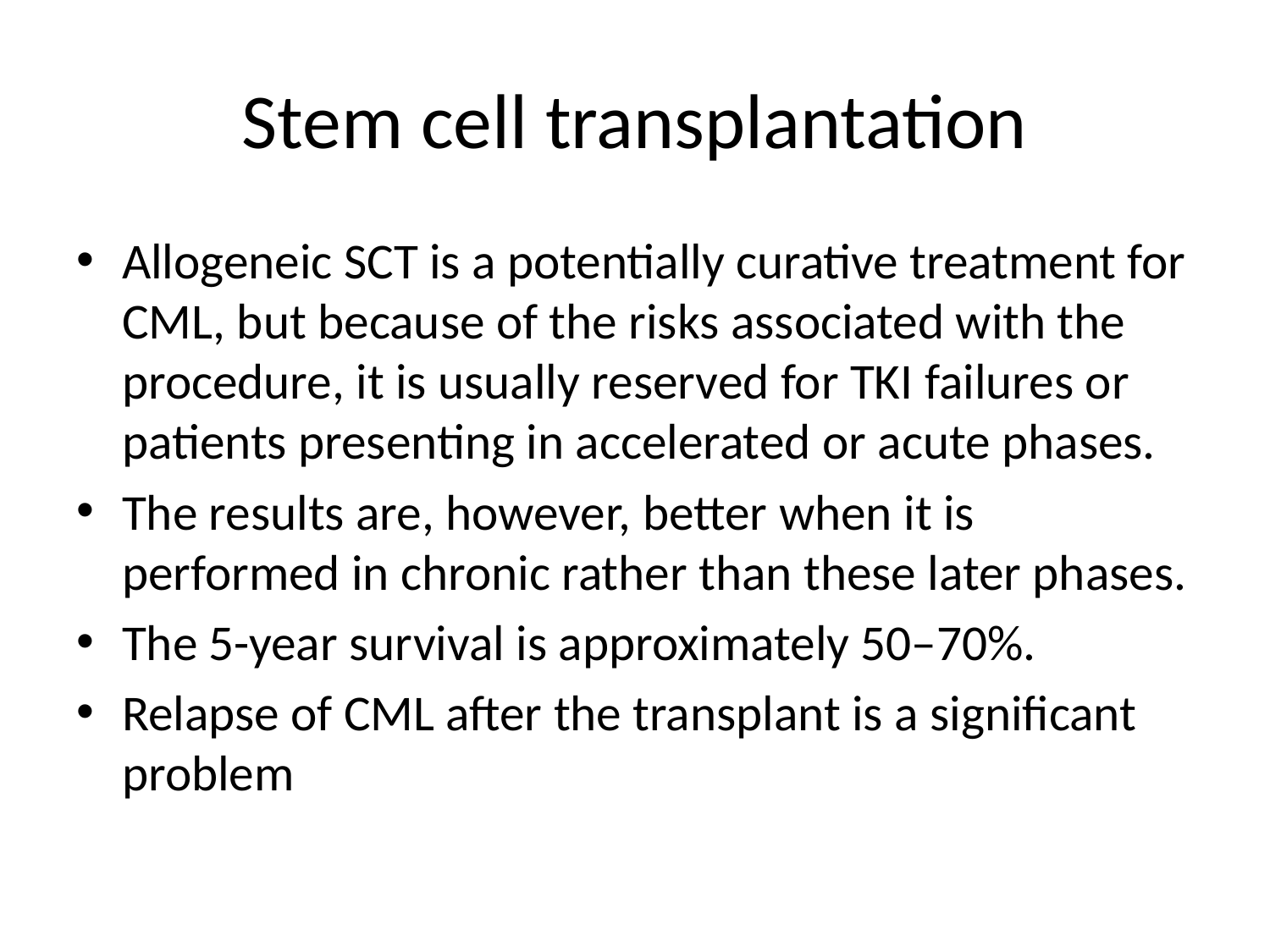

# Stem cell transplantation
Allogeneic SCT is a potentially curative treatment for CML, but because of the risks associated with the procedure, it is usually reserved for TKI failures or patients presenting in accelerated or acute phases.
The results are, however, better when it is performed in chronic rather than these later phases.
The 5-year survival is approximately 50–70%.
Relapse of CML after the transplant is a significant problem